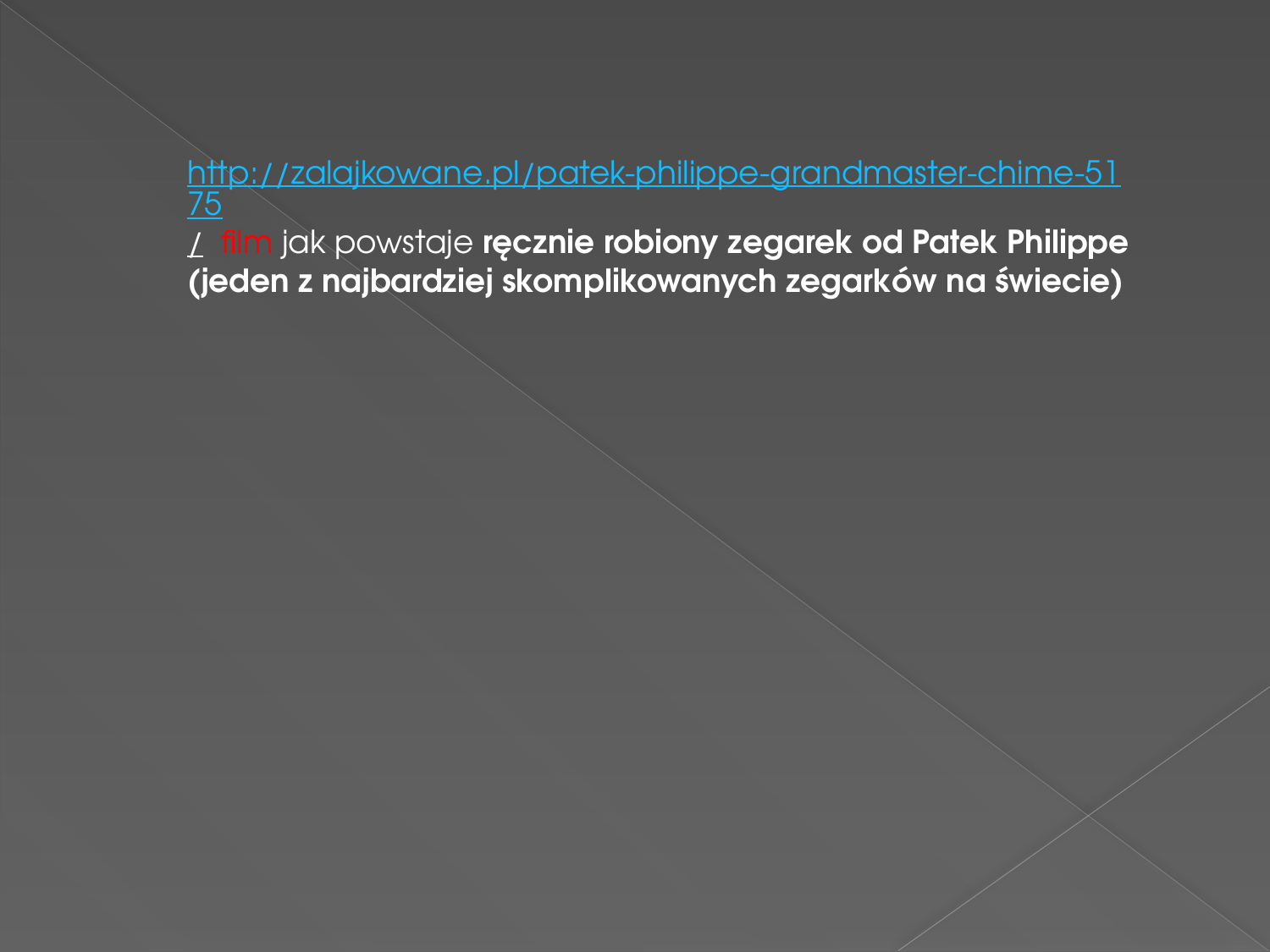

http://zalajkowane.pl/patek-philippe-grandmaster-chime-5175/  film jak powstaje ręcznie robiony zegarek od Patek Philippe (jeden z najbardziej skomplikowanych zegarków na świecie)